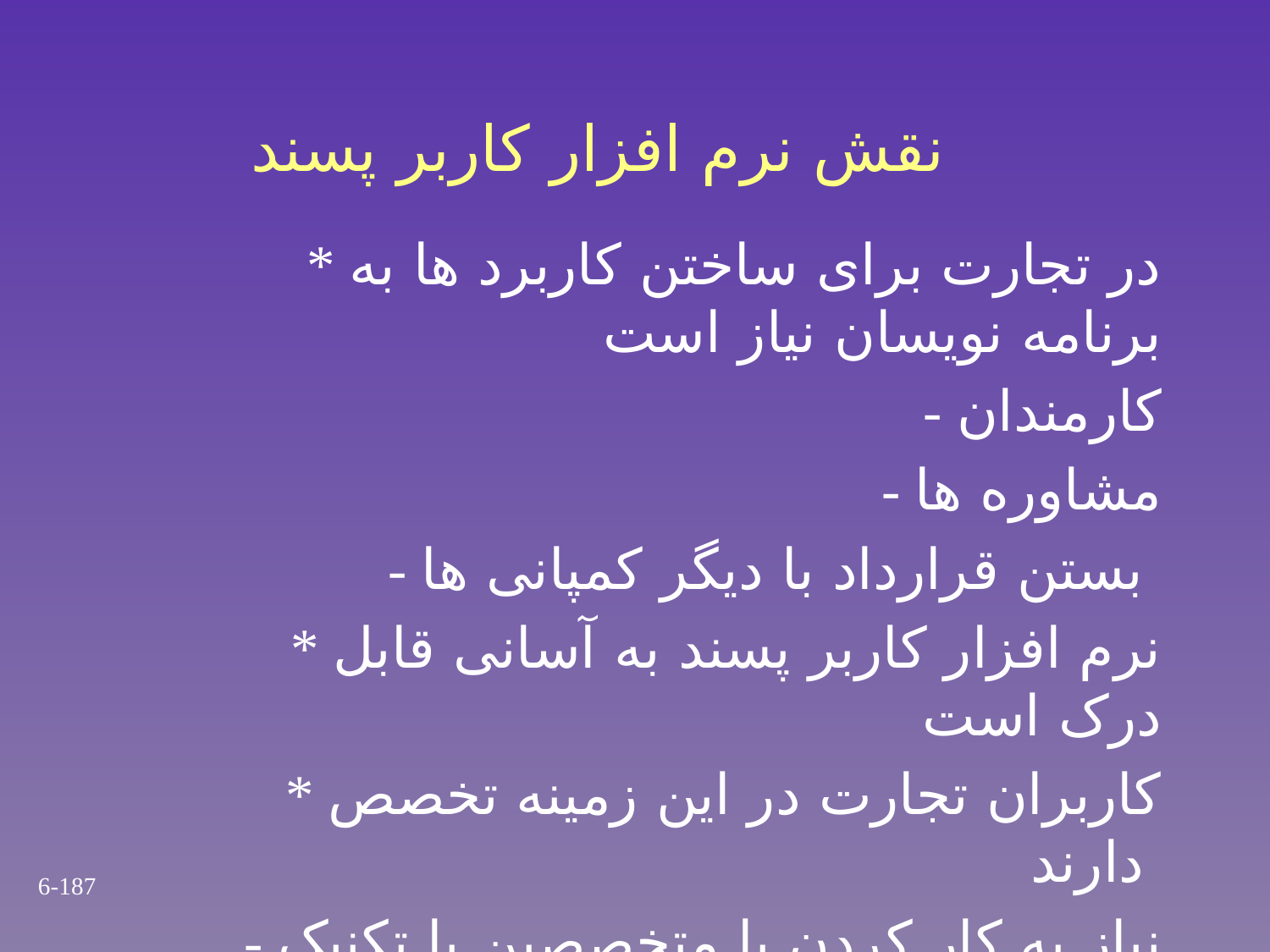

# نقش نرم افزار کاربر پسند
* در تجارت برای ساختن کاربرد ها به برنامه نویسان نیاز است
  - کارمندان
  - مشاوره ها
  - بستن قرارداد با دیگر کمپانی ها
* نرم افزار کاربر پسند به آسانی قابل درک است
* کاربران تجارت در این زمینه تخصص دارند
  - نیاز به کار کردن با متخصصین با تکنیک
6-187